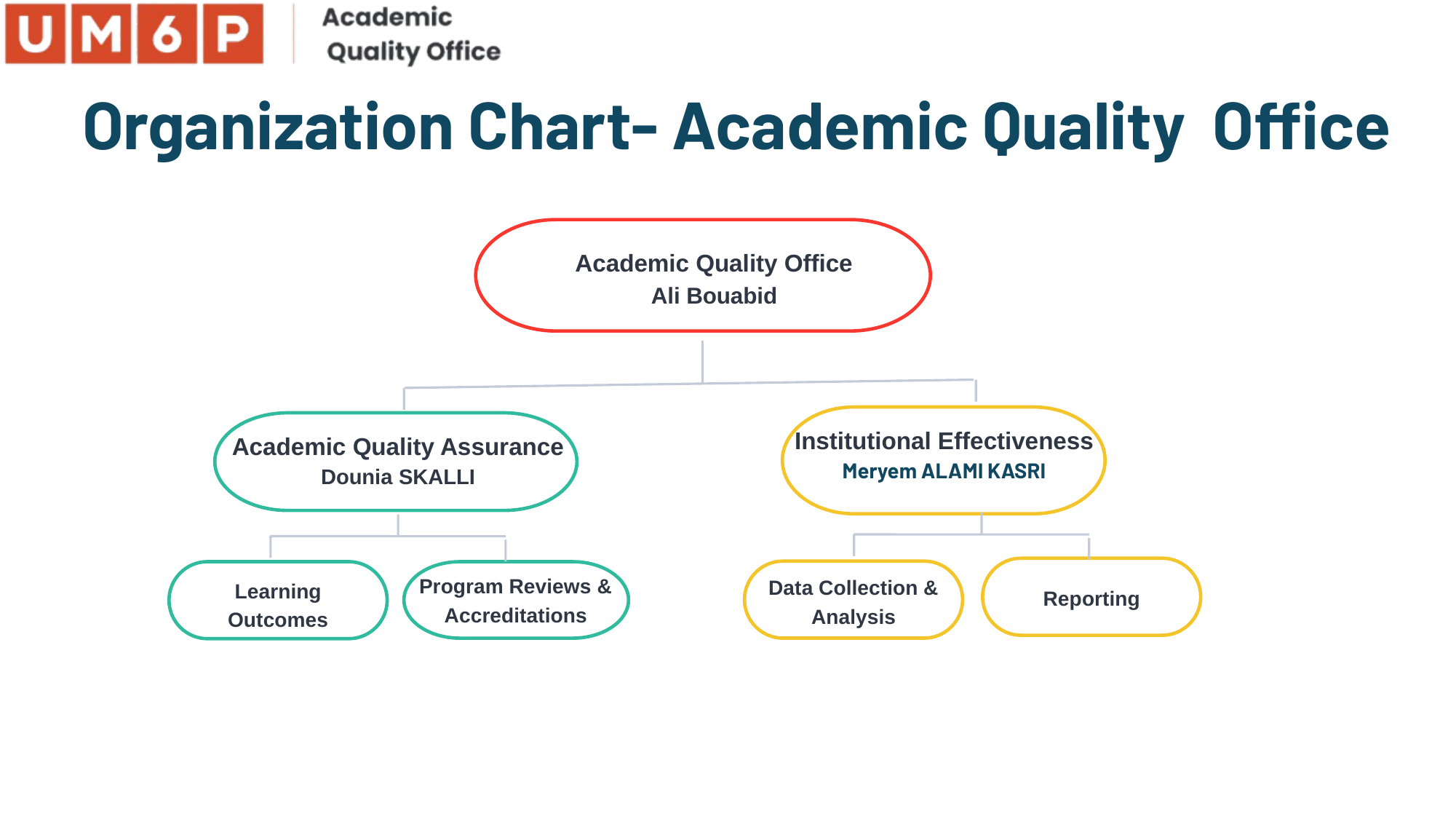

# Organization Chart- Academic Quality  Office

Academic Quality Office
Ali Bouabid

Institutional Effectiveness
Meryem ALAMI KASRI

Academic Quality Assurance
Dounia SKALLI

Program Reviews ​&​
Accreditations​
Data Collection & Analysis
Learning
Outcomes
Reporting